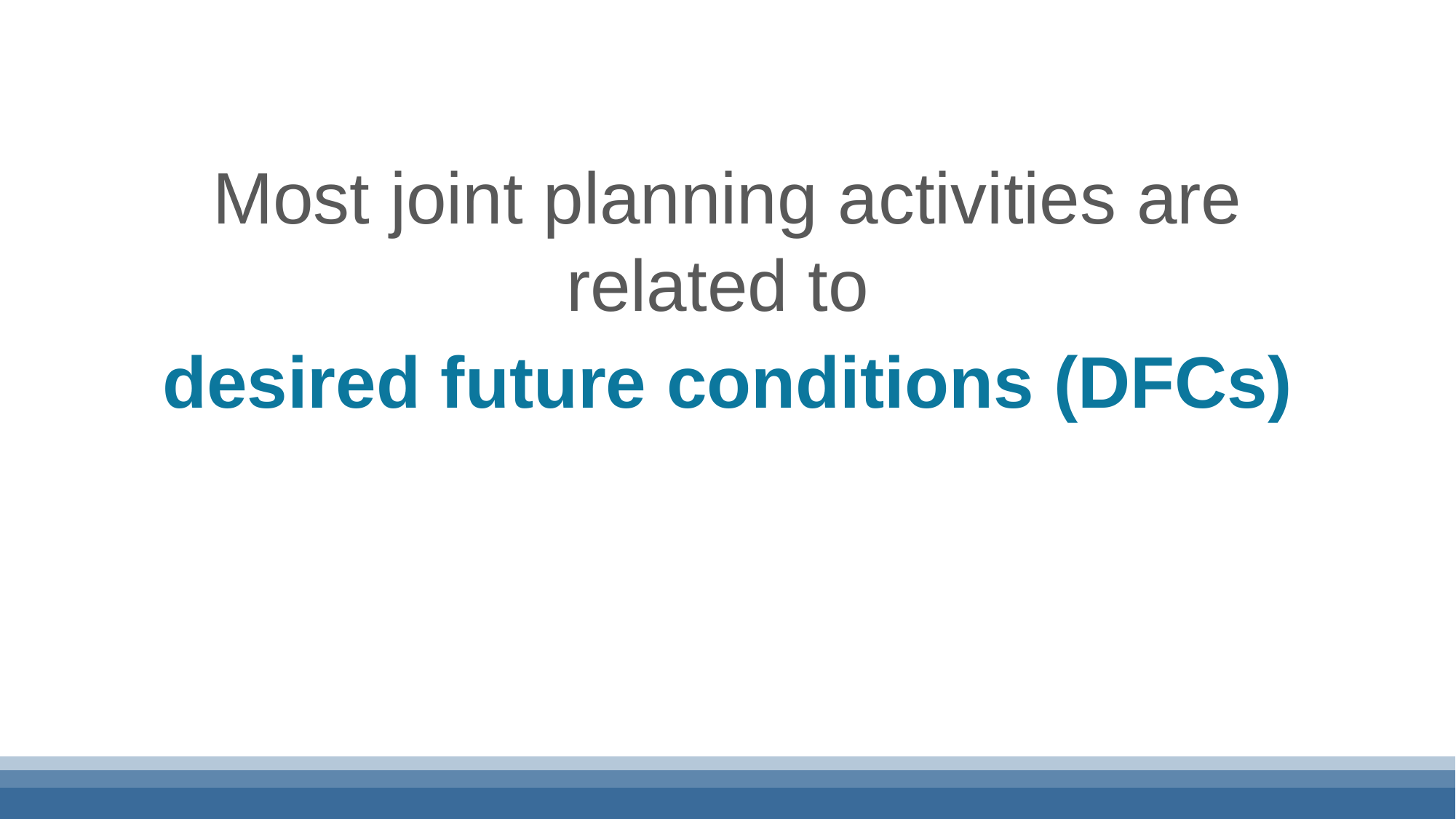

Most joint planning activities are related to
desired future conditions (DFCs)